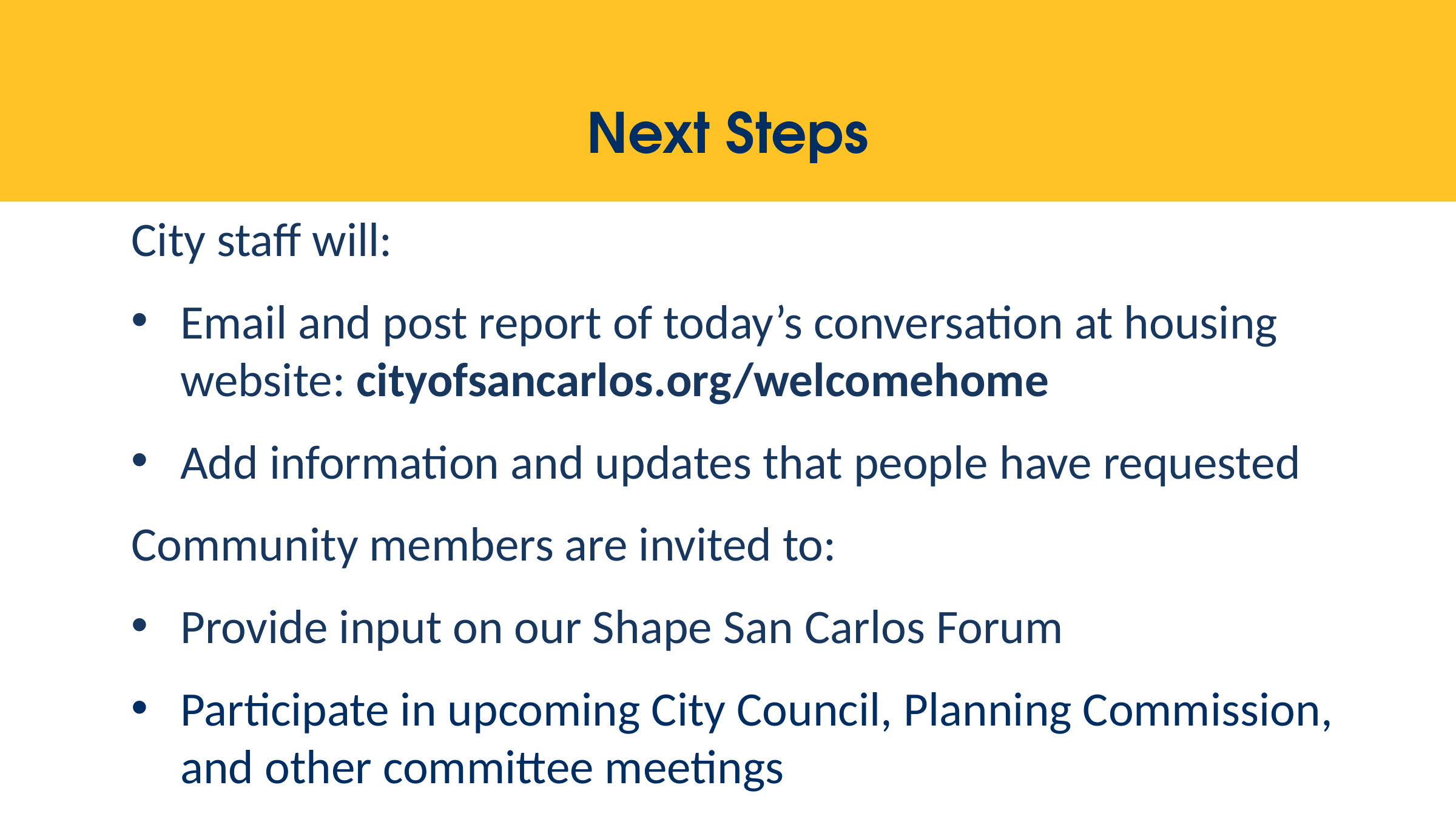

Next Steps
City staff will:
Email and post report of today’s conversation at housing website: cityofsancarlos.org/welcomehome
Add information and updates that people have requested
Community members are invited to:
Provide input on our Shape San Carlos Forum
Participate in upcoming City Council, Planning Commission, and other committee meetings